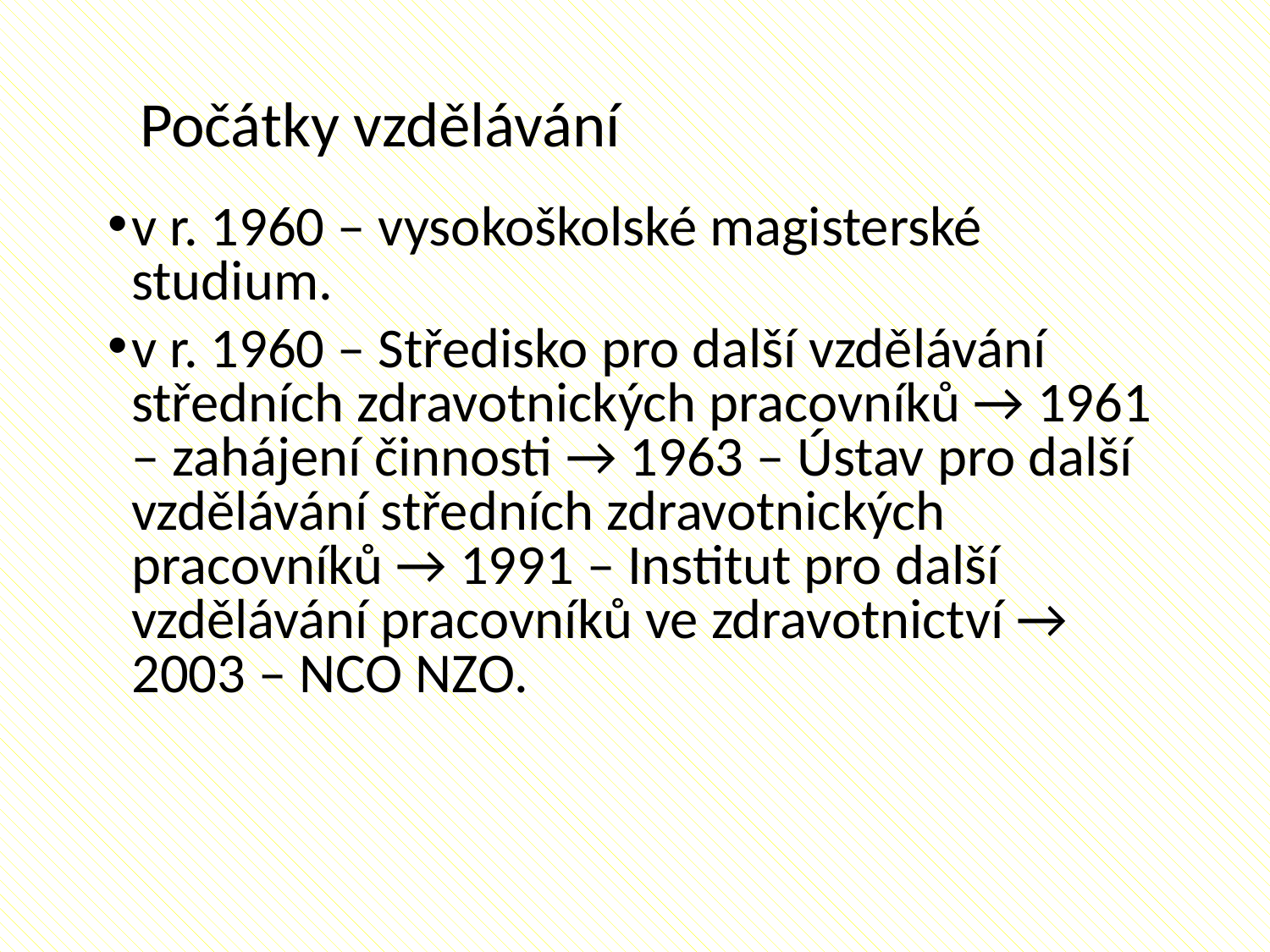

Počátky vzdělávání
v r. 1960 – vysokoškolské magisterské studium.
v r. 1960 – Středisko pro další vzdělávání středních zdravotnických pracovníků → 1961 – zahájení činnosti → 1963 – Ústav pro další vzdělávání středních zdravotnických pracovníků → 1991 – Institut pro další vzdělávání pracovníků ve zdravotnictví → 2003 – NCO NZO.